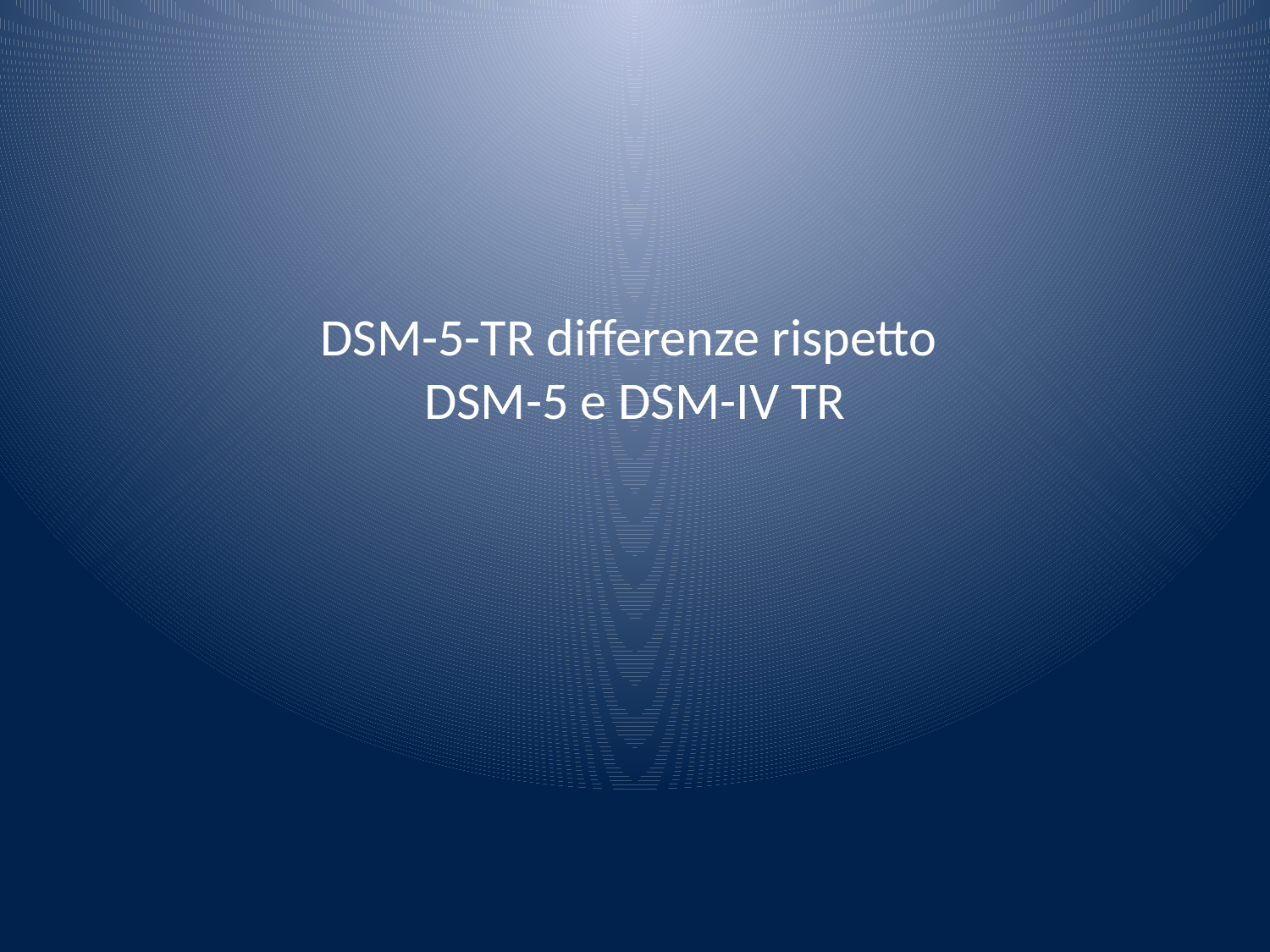

# DSM-5-TR differenze rispetto DSM-5 e DSM-IV TR